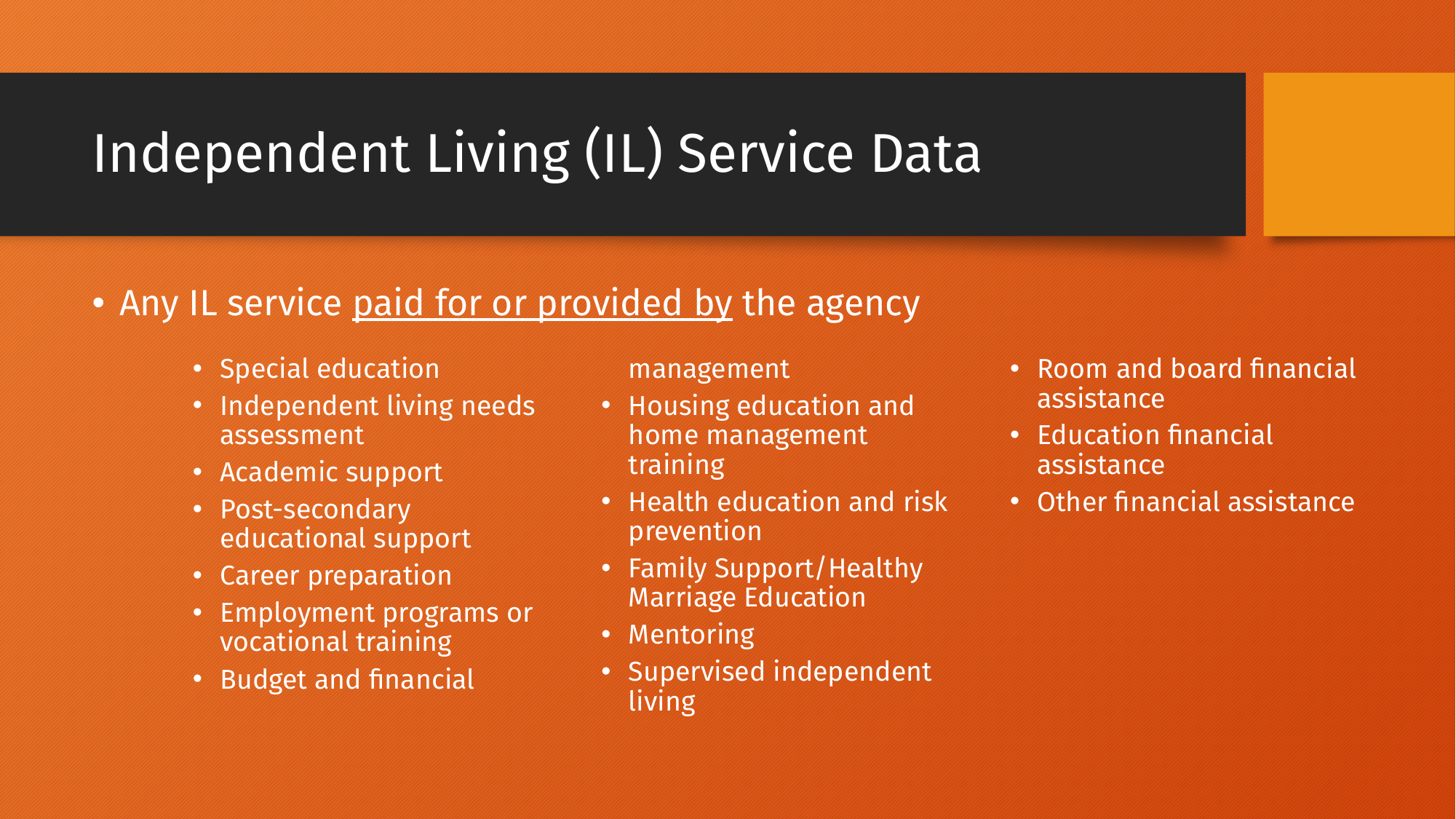

# Independent Living (IL) Service Data
Any IL service paid for or provided by the agency

Special education
Independent living needs assessment
Academic support
Post-secondary educational support
Career preparation
Employment programs or vocational training
Budget and financial management
Housing education and home management training
Health education and risk prevention
Family Support/Healthy Marriage Education
Mentoring
Supervised independent living
Room and board financial assistance
Education financial assistance
Other financial assistance